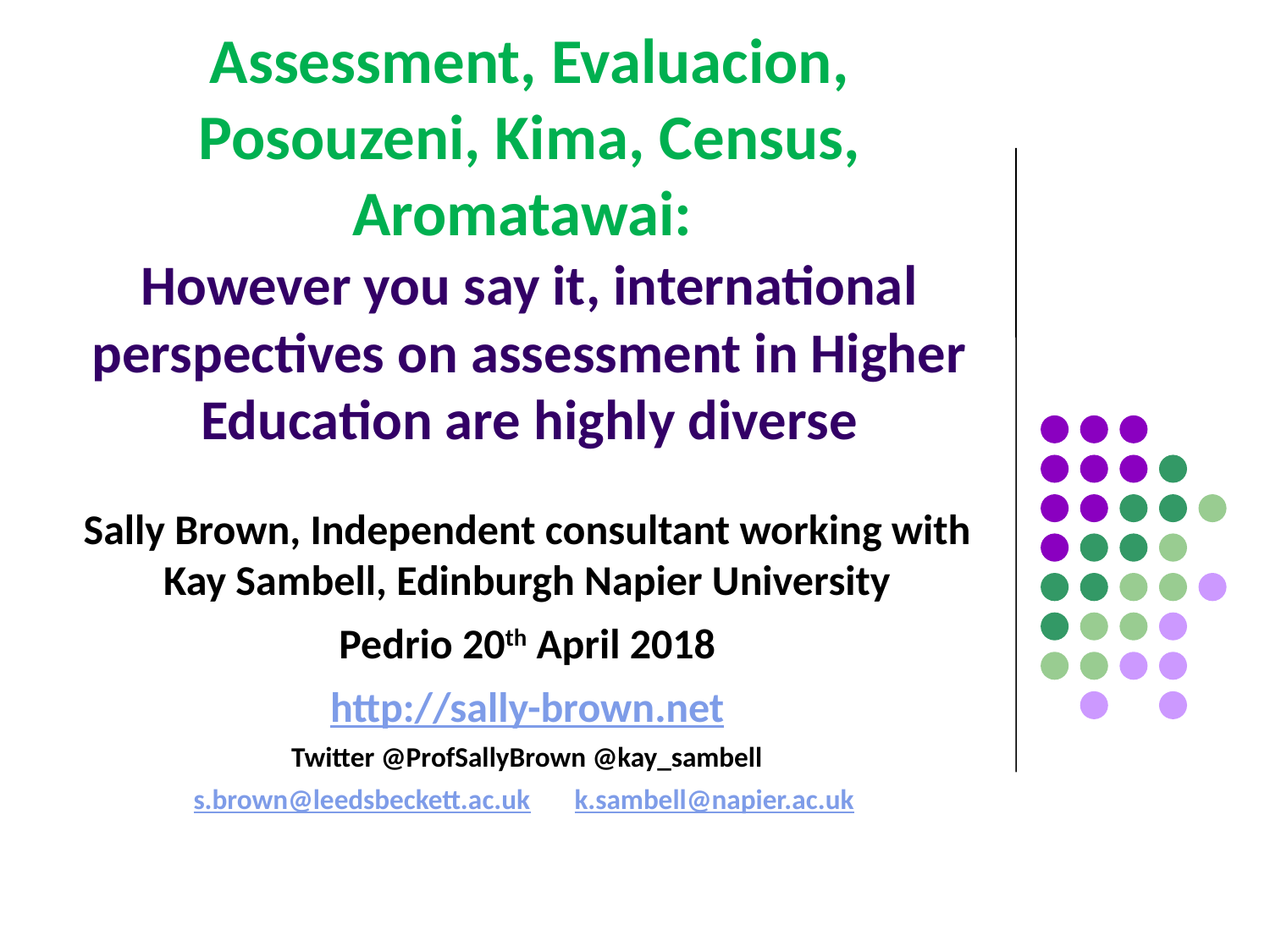

# Assessment, Evaluacion, Posouzeni, Kima, Census, Aromatawai: However you say it, international perspectives on assessment in Higher Education are highly diverse
Sally Brown, Independent consultant working with Kay Sambell, Edinburgh Napier University
Pedrio 20th April 2018
http://sally-brown.net
Twitter @ProfSallyBrown @kay_sambell
s.brown@leedsbeckett.ac.uk 	k.sambell@napier.ac.uk